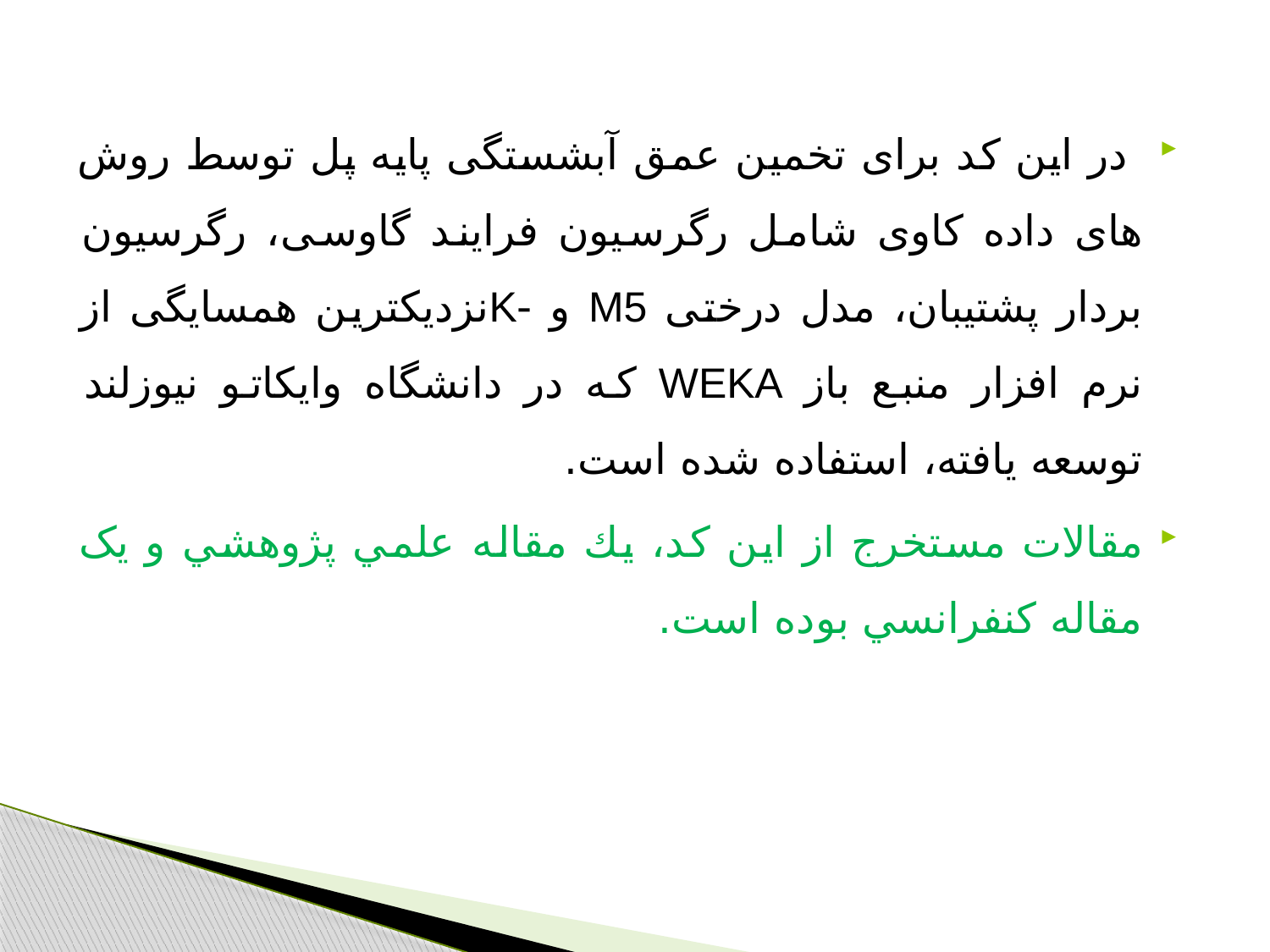

در این کد برای تخمین عمق آبشستگی پایه پل توسط روش های داده کاوی شامل رگرسیون فرایند گاوسی، رگرسیون بردار پشتیبان، مدل درختی M5 و -Kنزدیکترین همسایگی از نرم افزار منبع باز WEKA که در دانشگاه وایکاتو نیوزلند توسعه یافته، استفاده شده است.
مقالات مستخرج از اين كد، يك مقاله علمي پژوهشي و یک مقاله كنفرانسي بوده است.